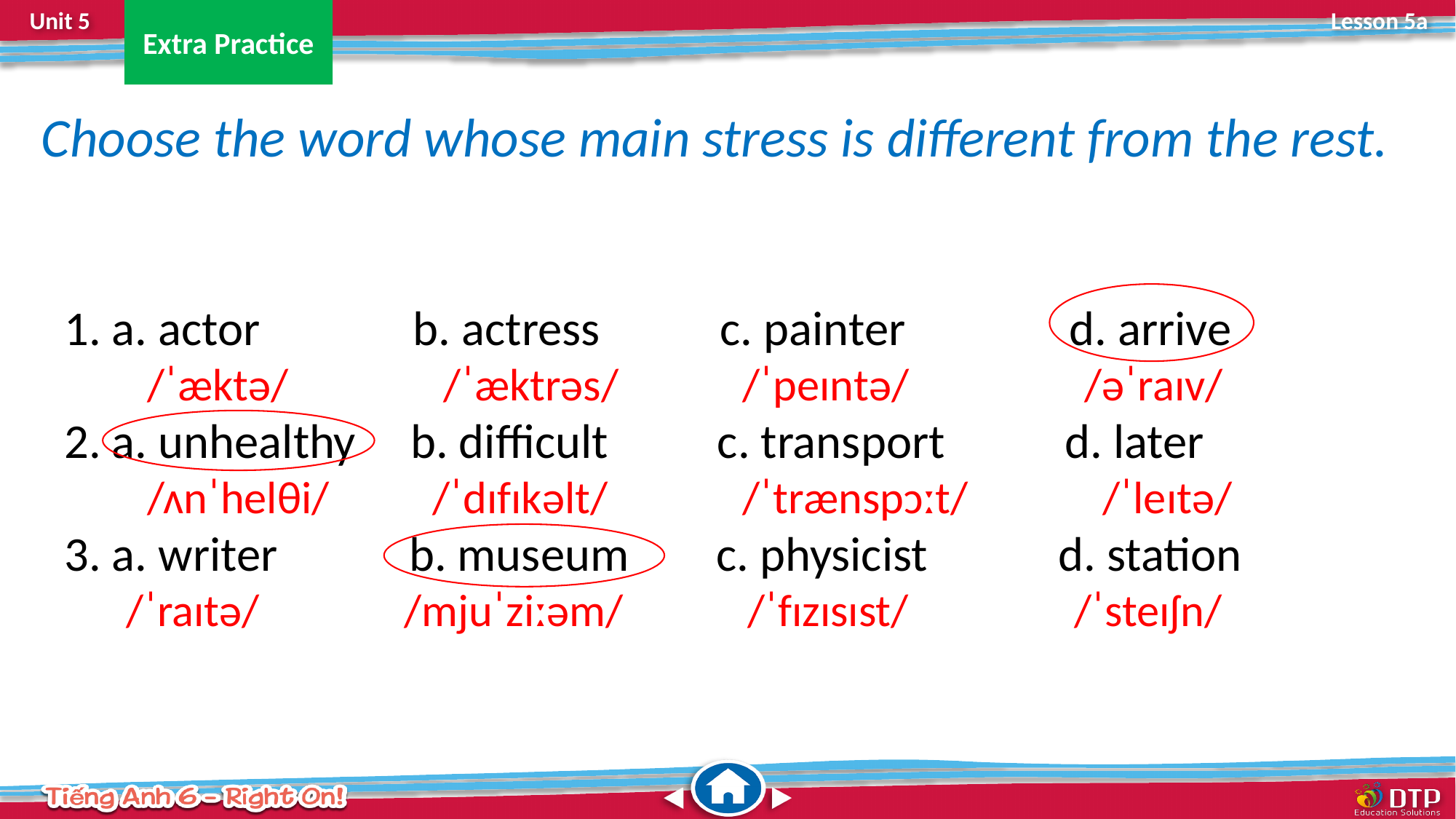

Extra Practice
Choose the word whose main stress is different from the rest.

1. a. actor              b. actress           c. painter               d. arrive
        /ˈæktə/               /ˈæktrəs/            /ˈpeɪntə/                 /əˈraɪv/
2. a. unhealthy     b. difficult          c. transport           d. later
        /ʌnˈhelθi/          /ˈdɪfɪkəlt/             /ˈtrænspɔːt/             /ˈleɪtə/
3. a. writer            b. museum        c. physicist            d. station
      /ˈraɪtə/              /mjuˈziːəm/            /ˈfɪzɪsɪst/                /ˈsteɪʃn/